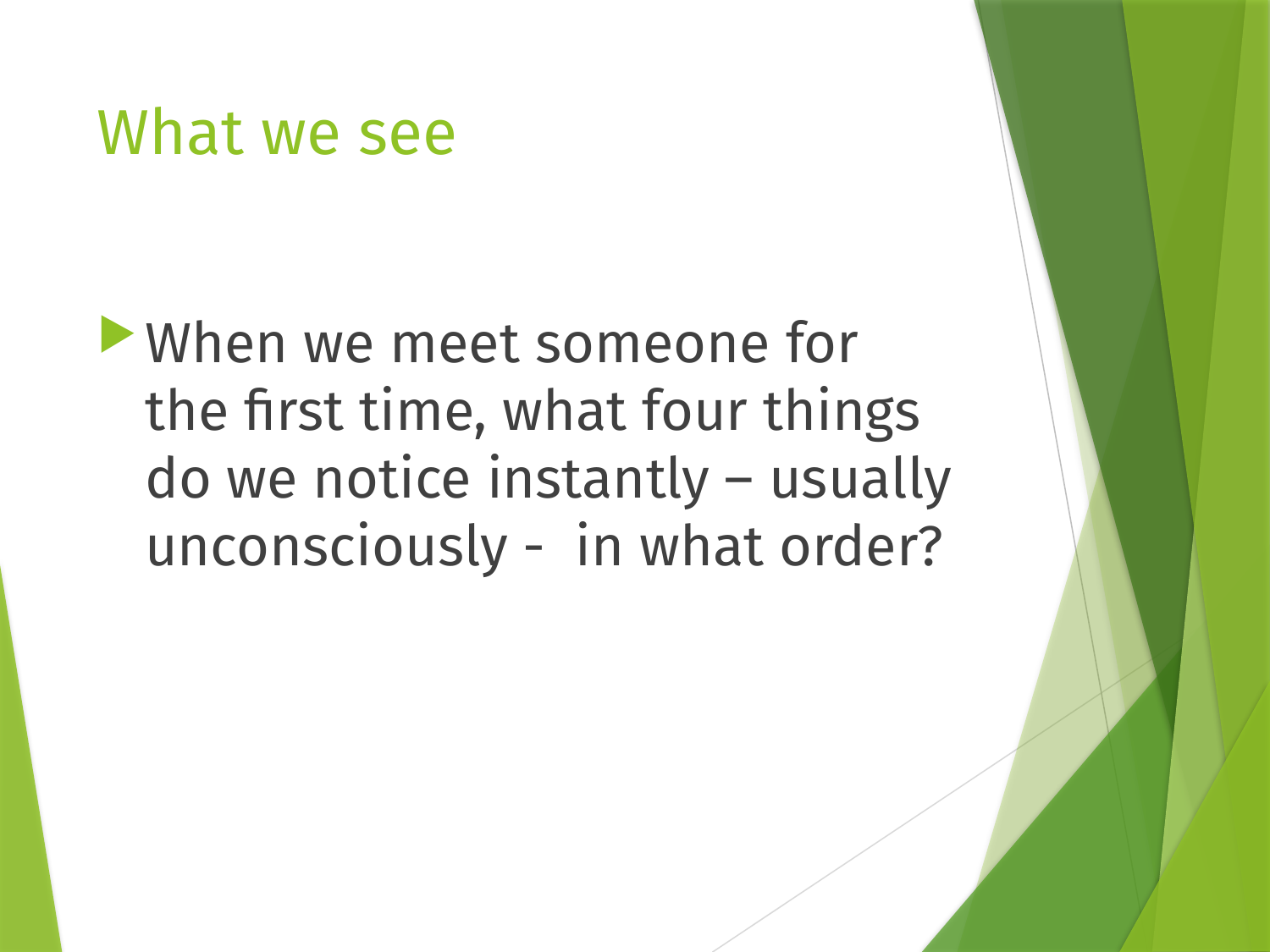

# What we see
When we meet someone for the first time, what four things do we notice instantly – usually unconsciously -  in what order?